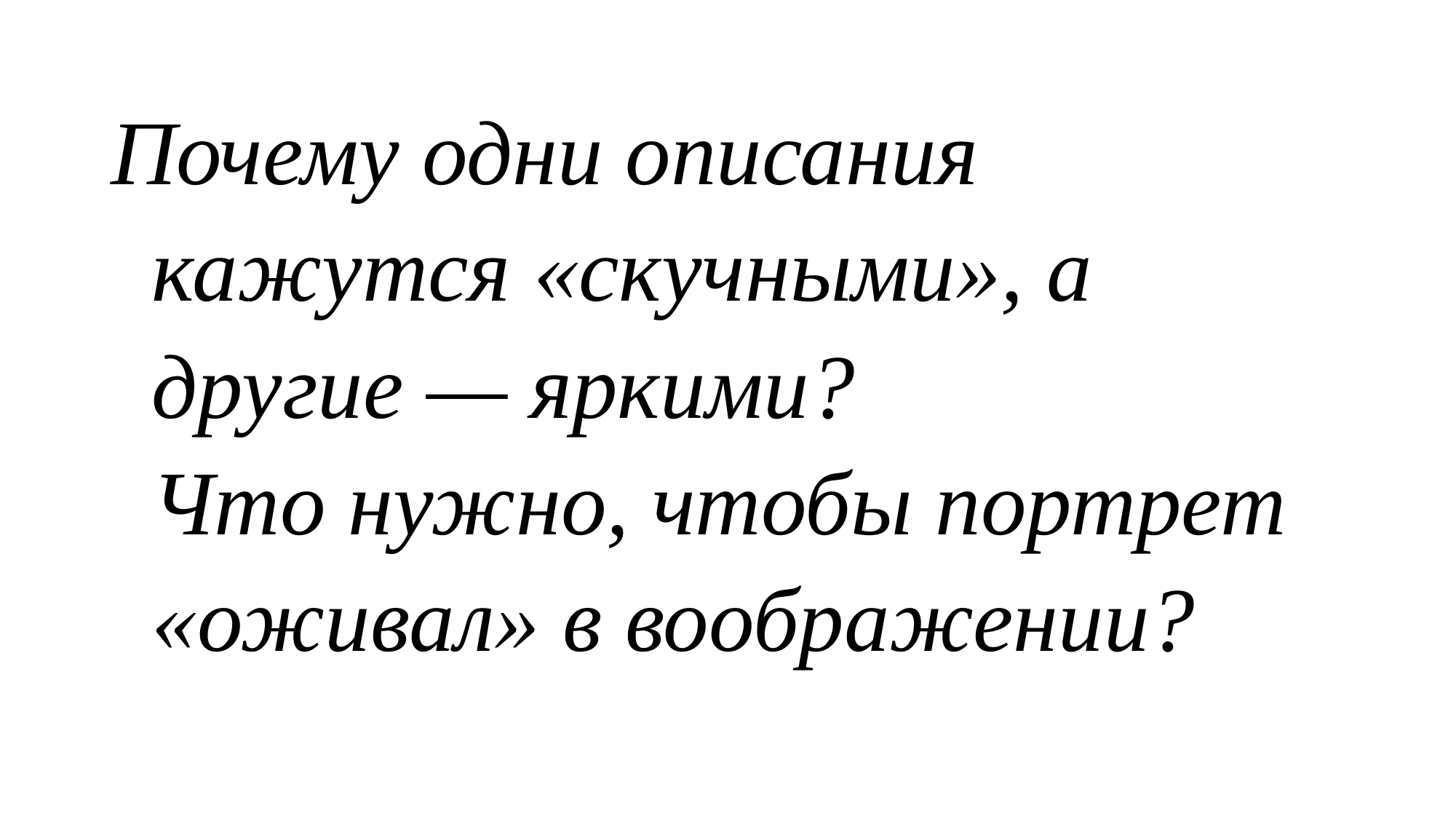

# Почему одни описания кажутся «скучными», а другие — яркими? Что нужно, чтобы портрет «оживал» в воображении?